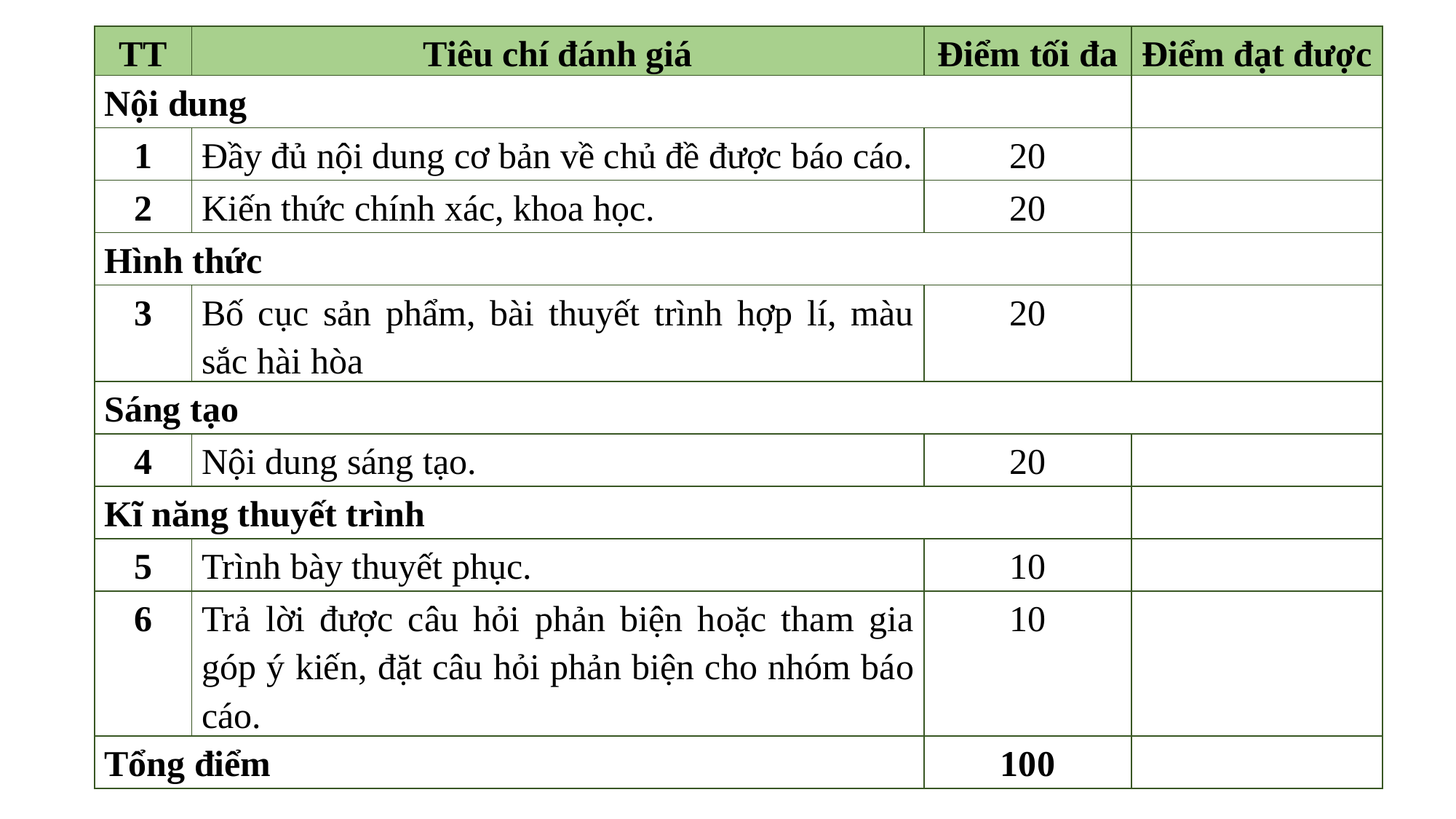

| TT | Tiêu chí đánh giá | Điểm tối đa | Điểm đạt được |
| --- | --- | --- | --- |
| Nội dung |  |  |  |
| 1 | Đầy đủ nội dung cơ bản về chủ đề được báo cáo. | 20 |  |
| 2 | Kiến thức chính xác, khoa học. | 20 |  |
| Hình thức |  |  |  |
| 3 | Bố cục sản phẩm, bài thuyết trình hợp lí, màu sắc hài hòa | 20 |  |
| Sáng tạo |  |  |  |
| 4 | Nội dung sáng tạo. | 20 |  |
| Kĩ năng thuyết trình |  |  |  |
| 5 | Trình bày thuyết phục. | 10 |  |
| 6 | Trả lời được câu hỏi phản biện hoặc tham gia góp ý kiến, đặt câu hỏi phản biện cho nhóm báo cáo. | 10 |  |
| Tổng điểm |  | 100 |  |